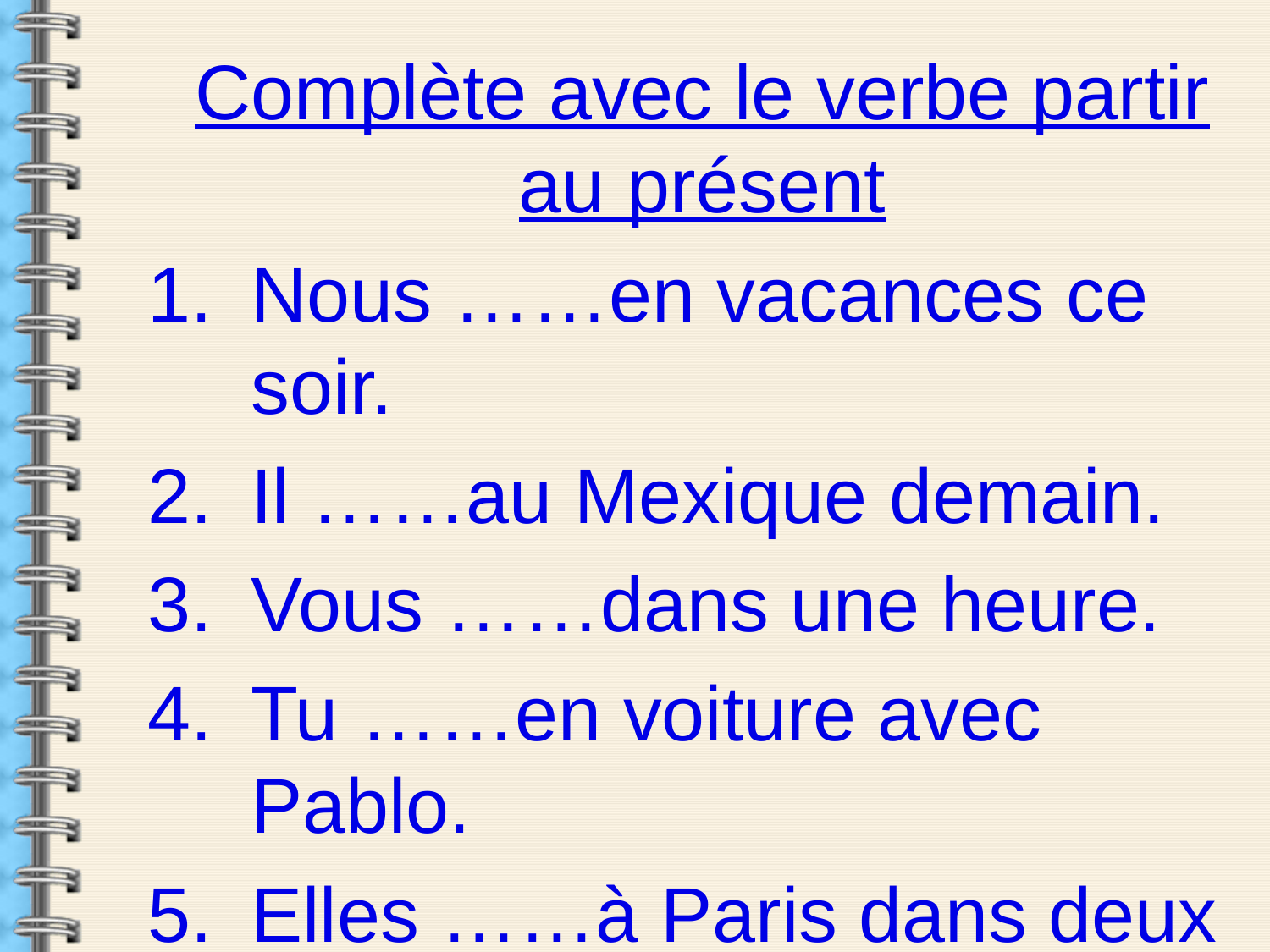

Complète avec le verbe partir au présent
Nous ……en vacances ce soir.
Il ……au Mexique demain.
Vous ……dans une heure.
Tu ……en voiture avec Pablo.
Elles ……à Paris dans deux jours.